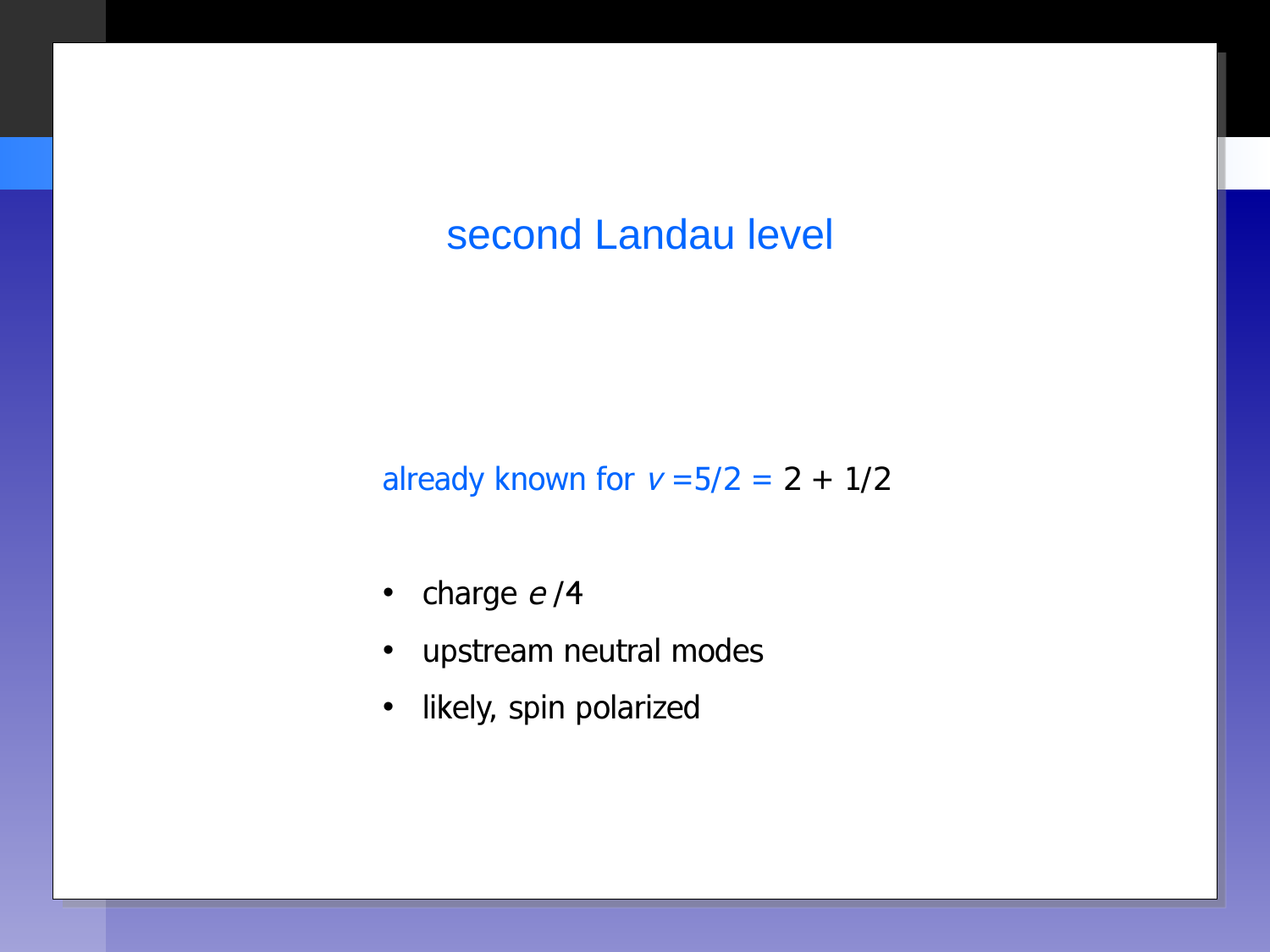

second Landau level
already known for v =5/2 = 2 + 1/2

charge e /4
upstream neutral modes
likely, spin polarized